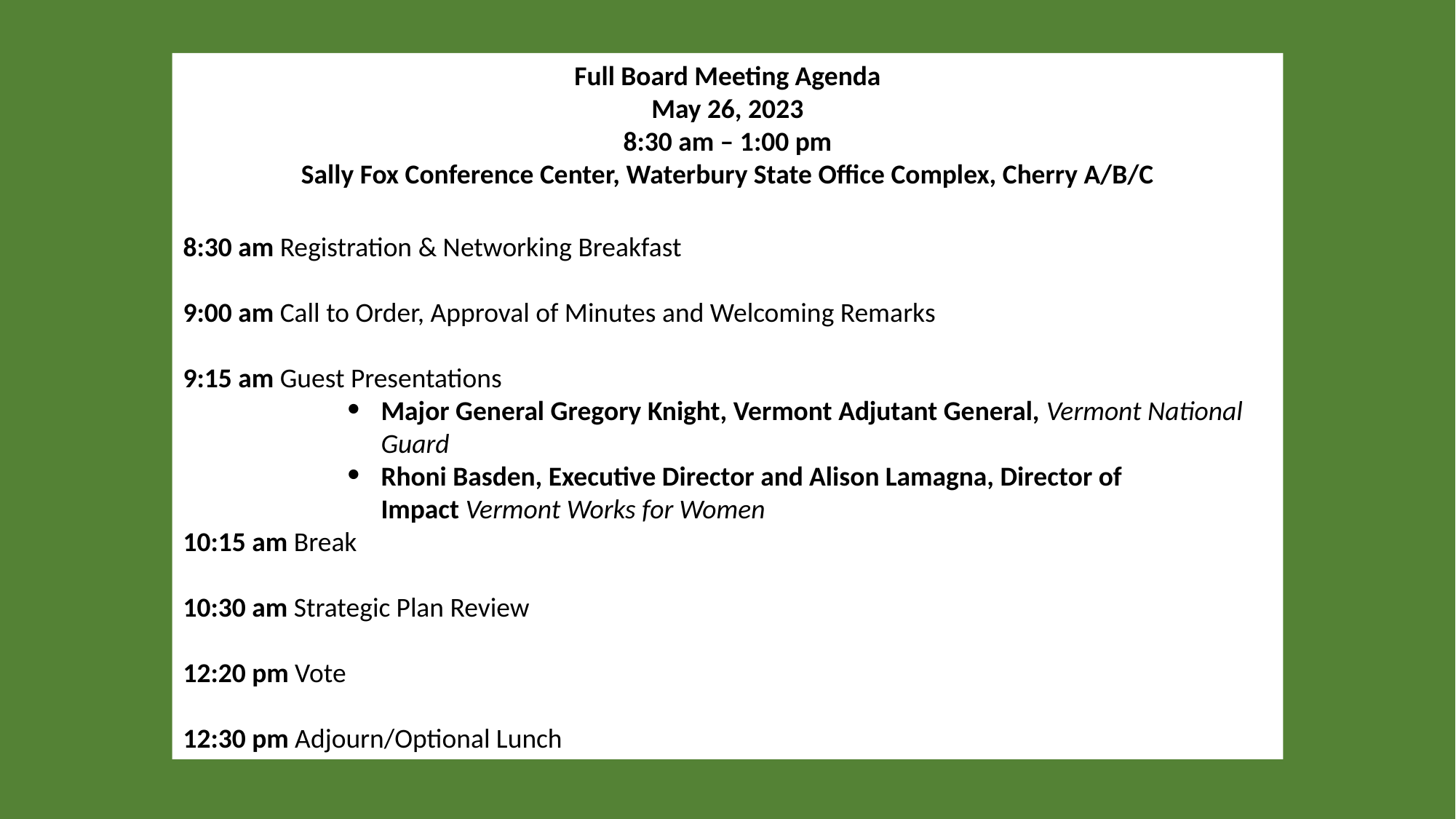

Full Board Meeting Agenda
May 26, 2023
8:30 am – 1:00 pm
Sally Fox Conference Center, Waterbury State Office Complex, Cherry A/B/C

8:30 am Registration & Networking Breakfast

9:00 am Call to Order, Approval of Minutes and Welcoming Remarks

9:15 am Guest Presentations
Major General Gregory Knight, Vermont Adjutant General, Vermont National Guard
Rhoni Basden, Executive Director and Alison Lamagna, Director of Impact Vermont Works for Women
10:15 am Break

10:30 am Strategic Plan Review

12:20 pm Vote

12:30 pm Adjourn/Optional Lunch